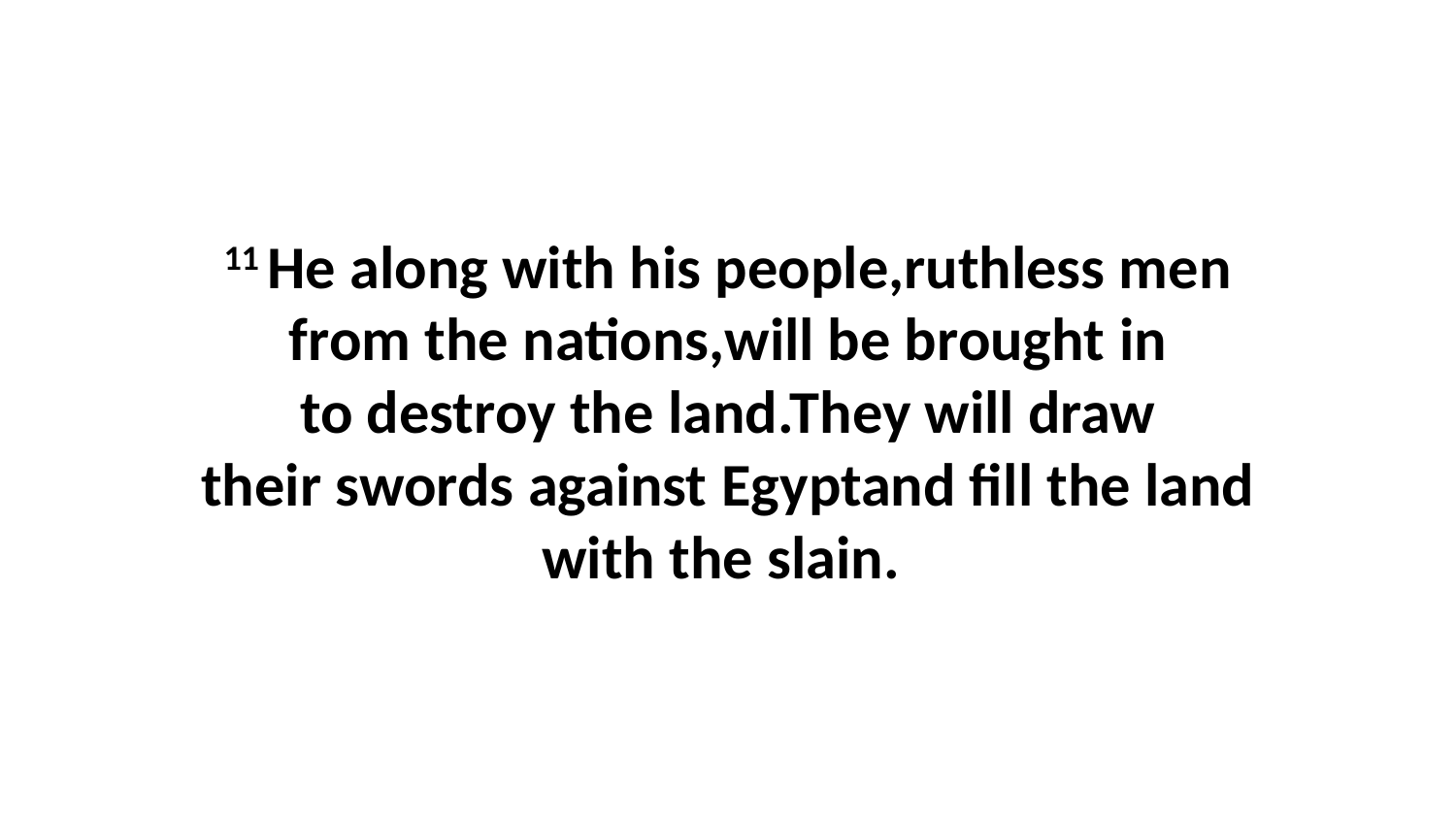

11 He along with his people,ruthless men from the nations,will be brought in to destroy the land.They will draw their swords against Egyptand fill the land with the slain.